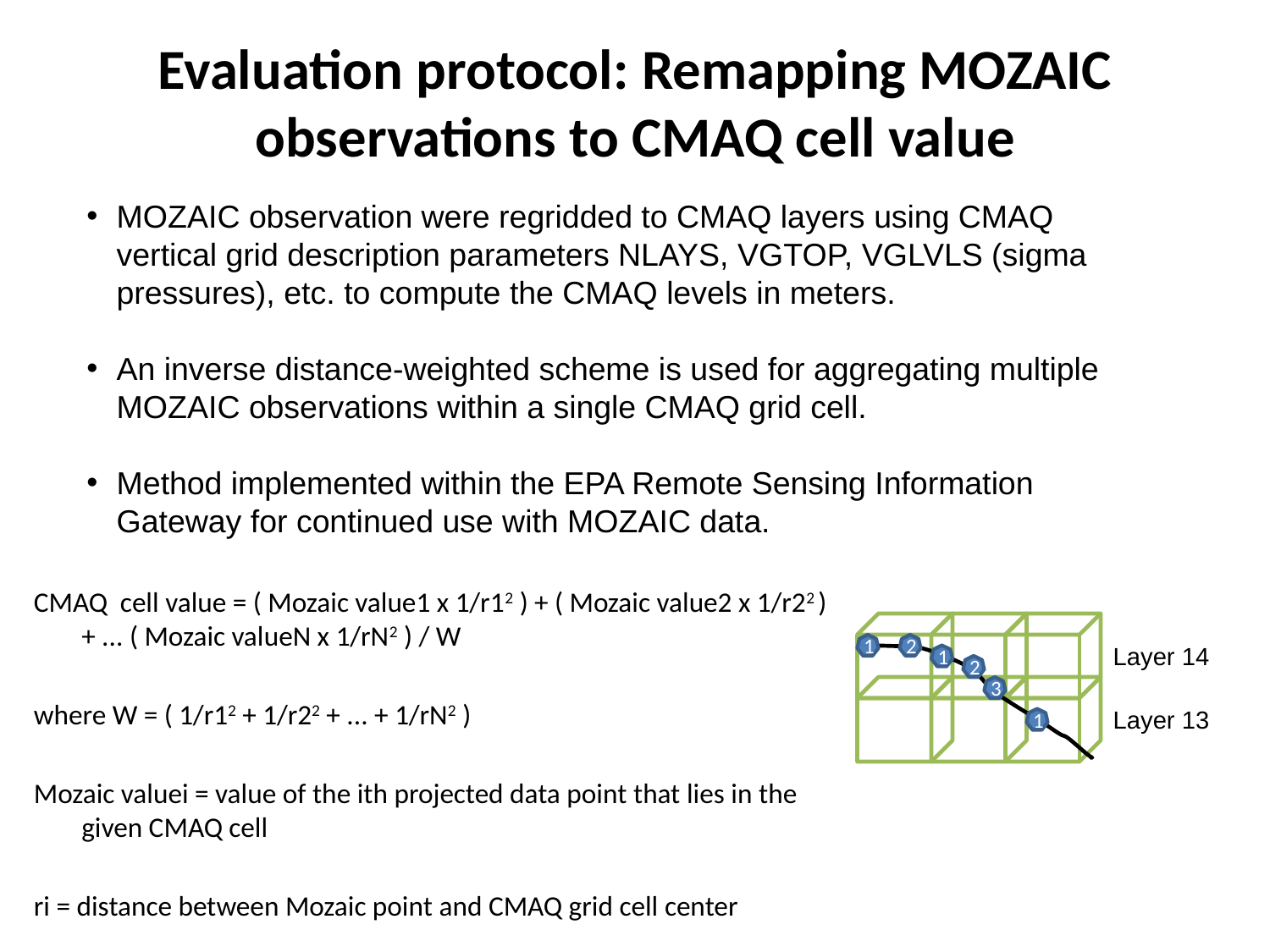

# Evaluation protocol: Remapping MOZAIC observations to CMAQ cell value
MOZAIC observation were regridded to CMAQ layers using CMAQ vertical grid description parameters NLAYS, VGTOP, VGLVLS (sigma pressures), etc. to compute the CMAQ levels in meters.

An inverse distance-weighted scheme is used for aggregating multiple MOZAIC observations within a single CMAQ grid cell.

Method implemented within the EPA Remote Sensing Information Gateway for continued use with MOZAIC data.
CMAQ  cell value = ( Mozaic value1 x 1/r12 ) + ( Mozaic value2 x 1/r22 ) + ... ( Mozaic valueN x 1/rN2 ) / W

where W = ( 1/r12 + 1/r22 + ... + 1/rN2 )

Mozaic valuei = value of the ith projected data point that lies in the given CMAQ cell

ri = distance between Mozaic point and CMAQ grid cell center

1
2
Layer 14

1
2

3

Layer 13
1